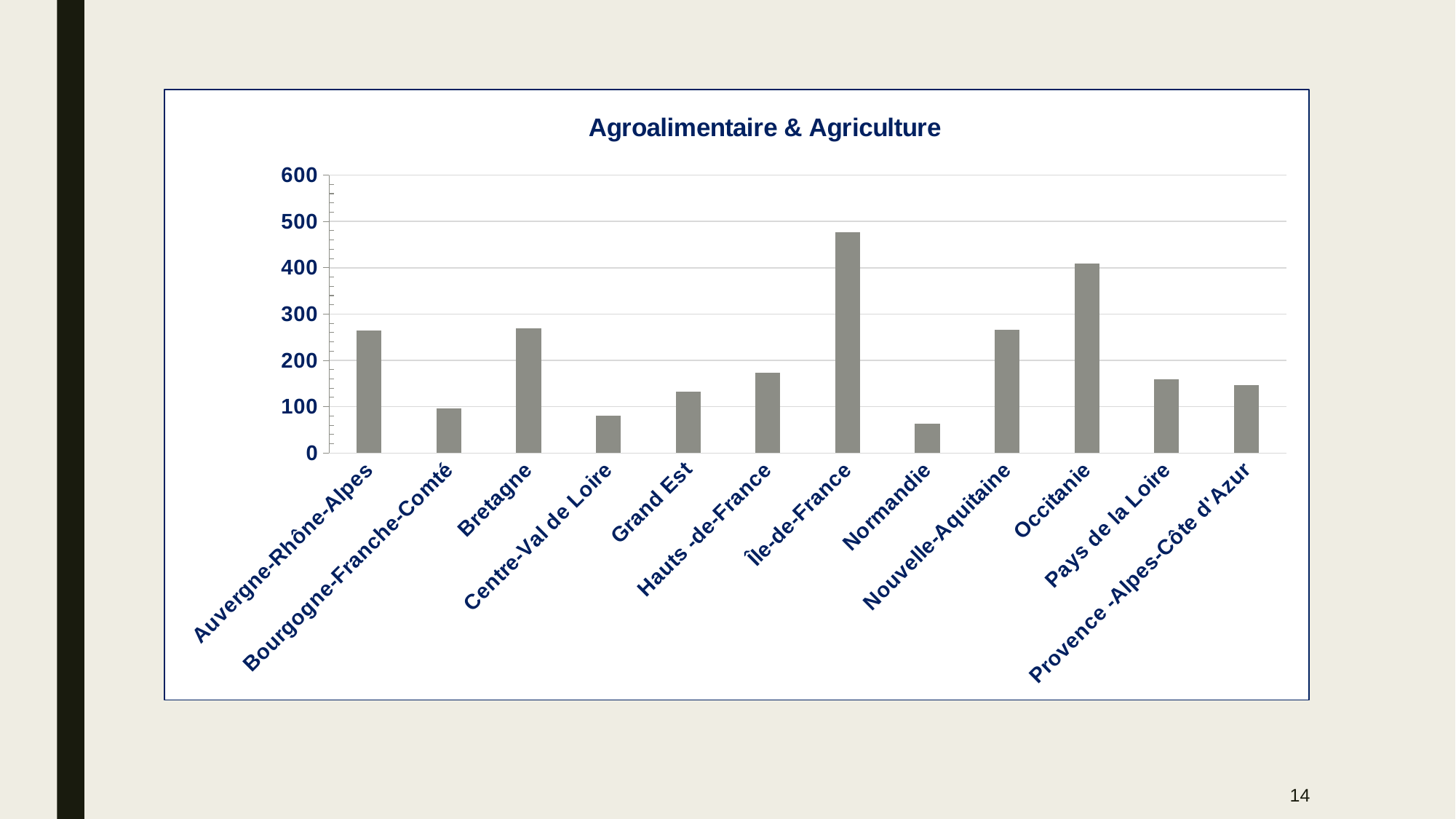

### Chart: Agroalimentaire & Agriculture

| Category |  |
|---|---|
| Auvergne-Rhône-Alpes | 265.0 |
| Bourgogne-Franche-Comté | 97.0 |
| Bretagne | 269.0 |
| Centre-Val de Loire | 80.0 |
| Grand Est | 132.0 |
| Hauts -de-France | 173.0 |
| Île-de-France | 477.0 |
| Normandie | 63.0 |
| Nouvelle-Aquitaine | 266.0 |
| Occitanie | 409.0 |
| Pays de la Loire | 160.0 |
| Provence -Alpes-Côte d'Azur | 147.0 |
14